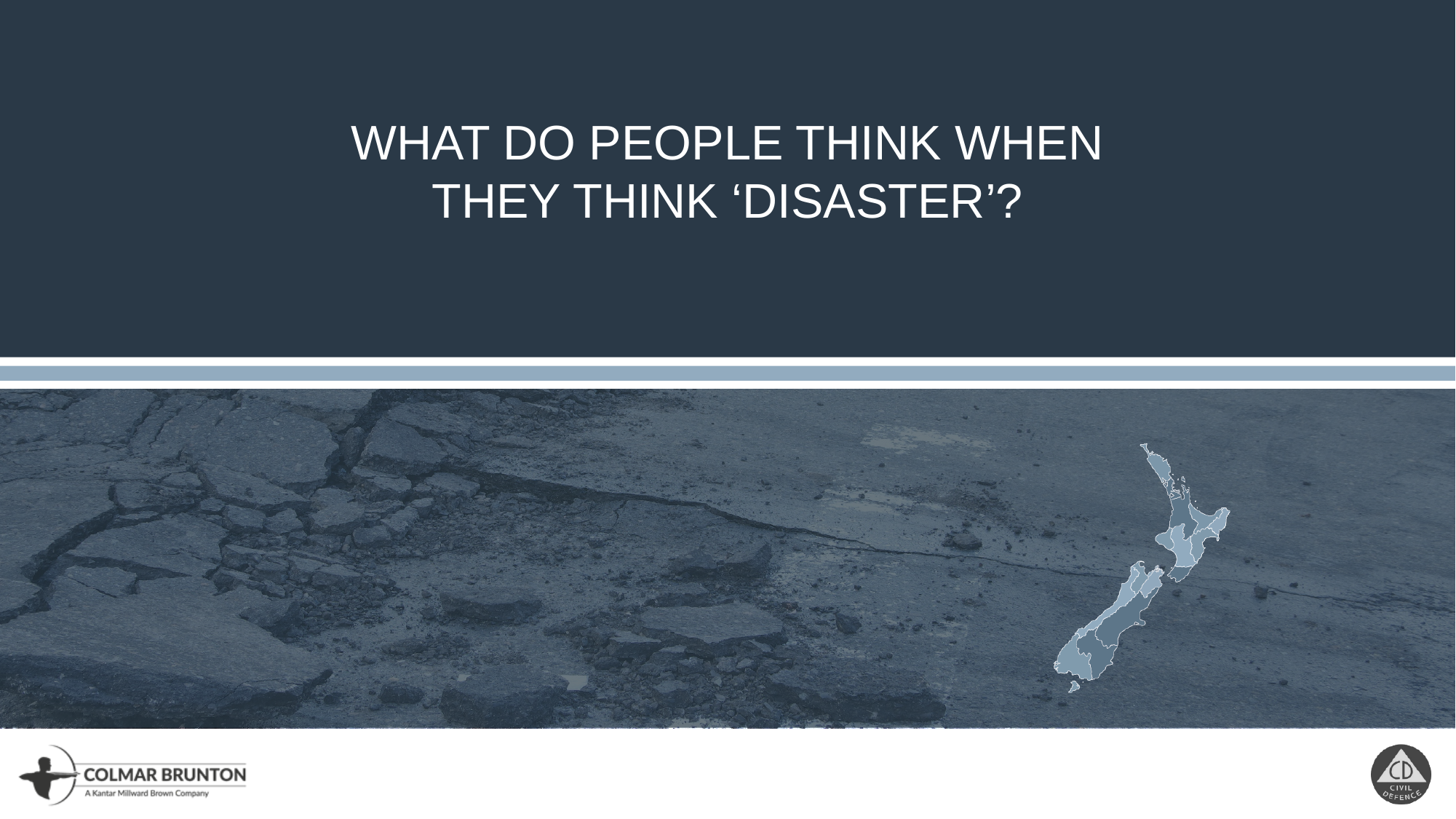

What do people think when they think ‘disaster’?